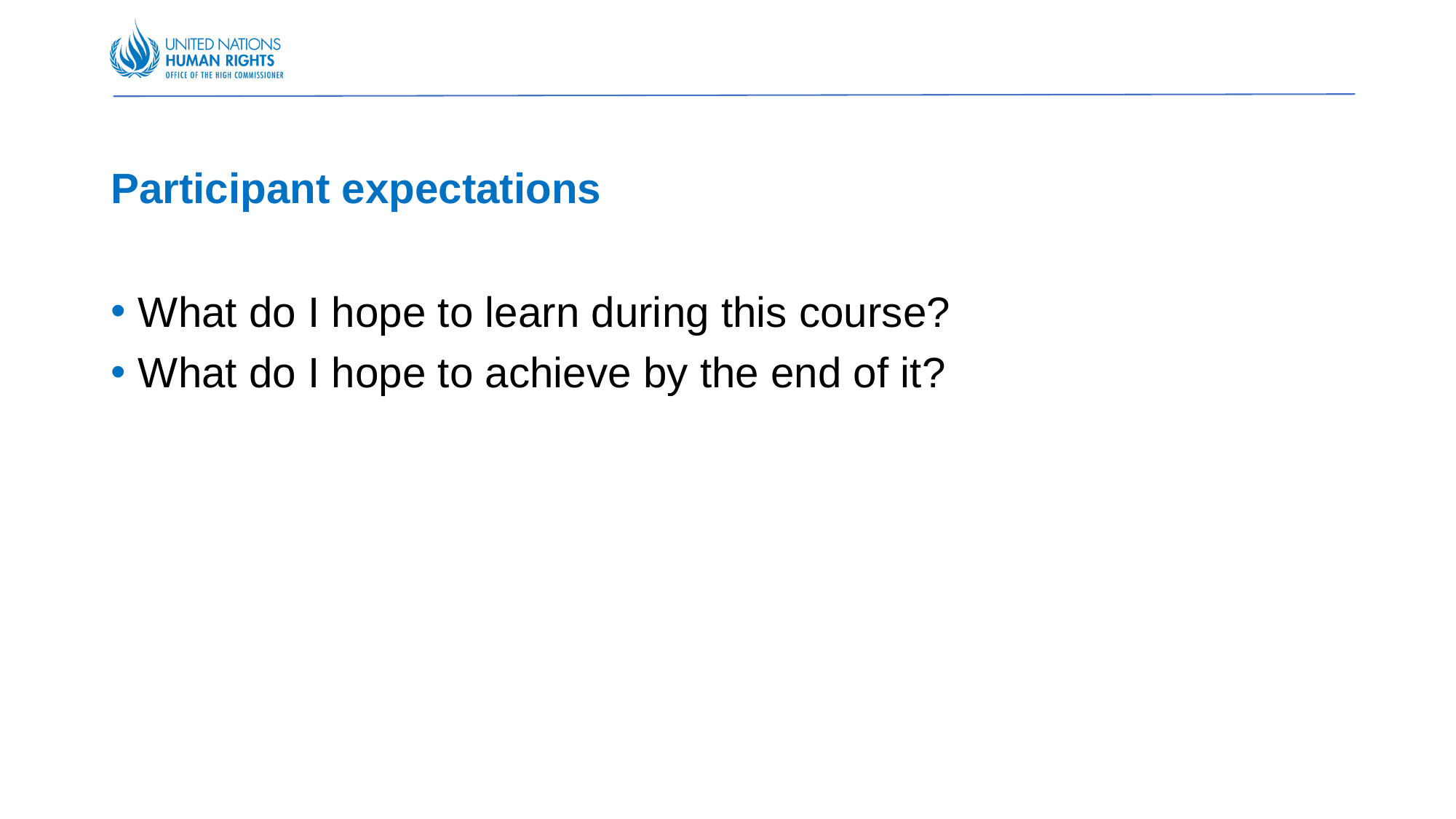

# Participant expectations
What do I hope to learn during this course?
What do I hope to achieve by the end of it?